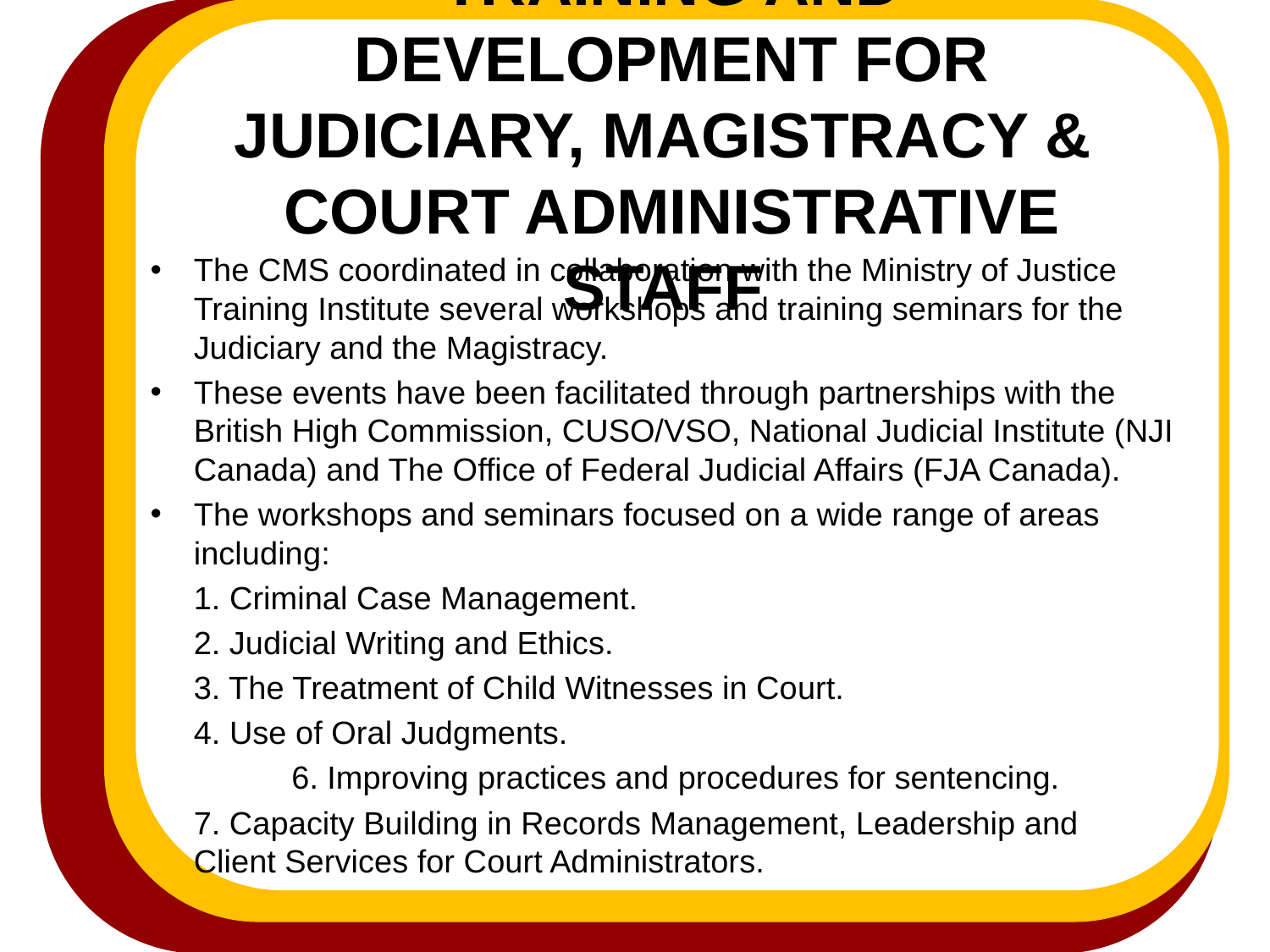

# Training and Development for Judiciary, Magistracy &  Court Administrative Staff
The CMS coordinated in collaboration with the Ministry of Justice Training Institute several workshops and training seminars for the Judiciary and the Magistracy.
These events have been facilitated through partnerships with the British High Commission, CUSO/VSO, National Judicial Institute (NJI Canada) and The Office of Federal Judicial Affairs (FJA Canada).
The workshops and seminars focused on a wide range of areas including:
		1. Criminal Case Management.
		2. Judicial Writing and Ethics.
		3. The Treatment of Child Witnesses in Court.
		4. Use of Oral Judgments.
	           6. Improving practices and procedures for sentencing.
		7. Capacity Building in Records Management, Leadership and 	Client Services for Court Administrators.